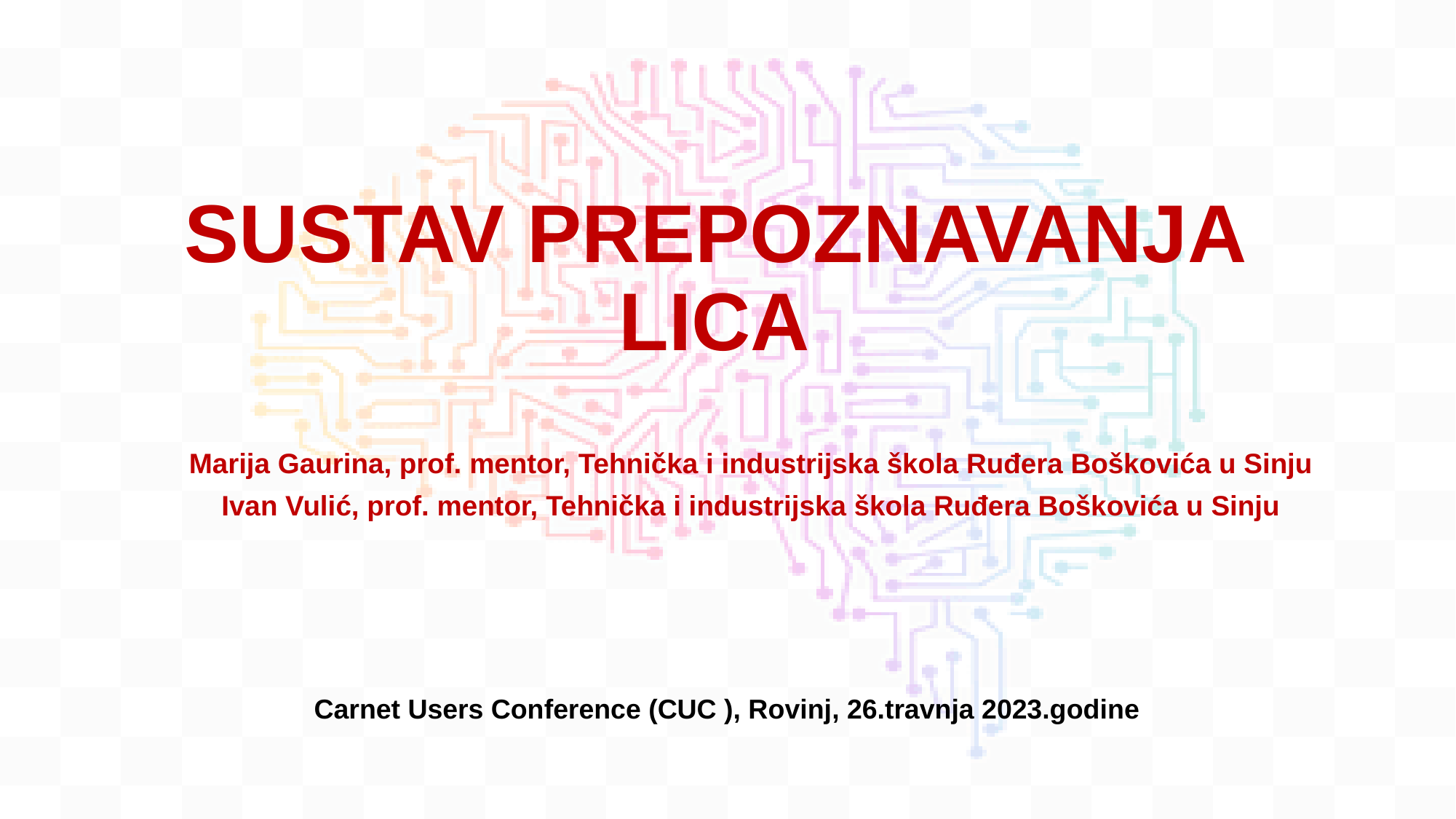

# SUSTAV PREPOZNAVANJA LICA
Marija Gaurina, prof. mentor, Tehnička i industrijska škola Ruđera Boškovića u Sinju
Ivan Vulić, prof. mentor, Tehnička i industrijska škola Ruđera Boškovića u Sinju

Carnet Users Conference (CUC ), Rovinj, 26.travnja 2023.godine